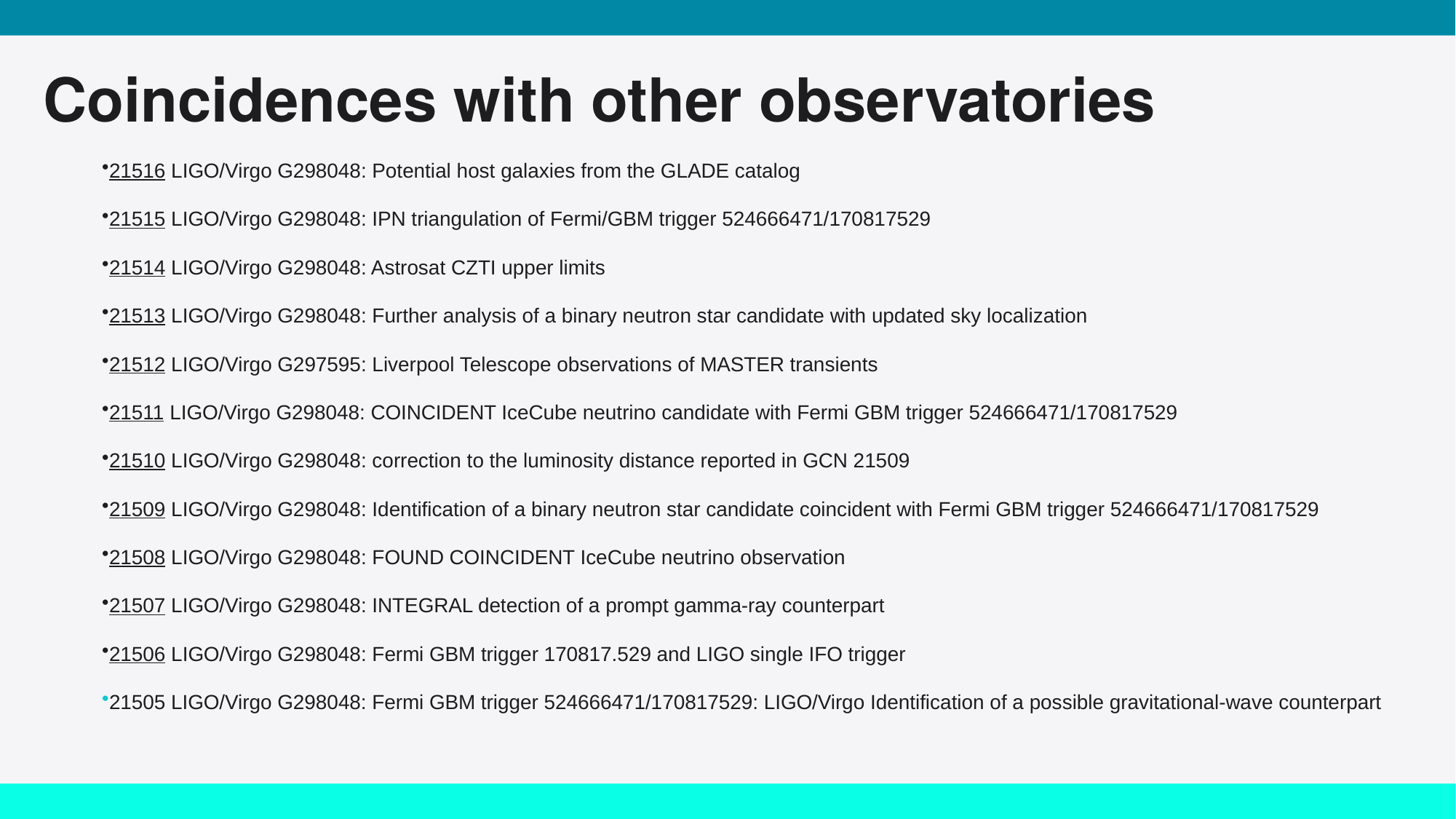

# Coincidences with other observatories
21516 LIGO/Virgo G298048: Potential host galaxies from the GLADE catalog
21515 LIGO/Virgo G298048: IPN triangulation of Fermi/GBM trigger 524666471/170817529
21514 LIGO/Virgo G298048: Astrosat CZTI upper limits
21513 LIGO/Virgo G298048: Further analysis of a binary neutron star candidate with updated sky localization
21512 LIGO/Virgo G297595: Liverpool Telescope observations of MASTER transients
21511 LIGO/Virgo G298048: COINCIDENT IceCube neutrino candidate with Fermi GBM trigger 524666471/170817529
21510 LIGO/Virgo G298048: correction to the luminosity distance reported in GCN 21509
21509 LIGO/Virgo G298048: Identification of a binary neutron star candidate coincident with Fermi GBM trigger 524666471/170817529
21508 LIGO/Virgo G298048: FOUND COINCIDENT IceCube neutrino observation
21507 LIGO/Virgo G298048: INTEGRAL detection of a prompt gamma-ray counterpart
21506 LIGO/Virgo G298048: Fermi GBM trigger 170817.529 and LIGO single IFO trigger

21505 LIGO/Virgo G298048: Fermi GBM trigger 524666471/170817529: LIGO/Virgo Identification of a possible gravitational-wave counterpart